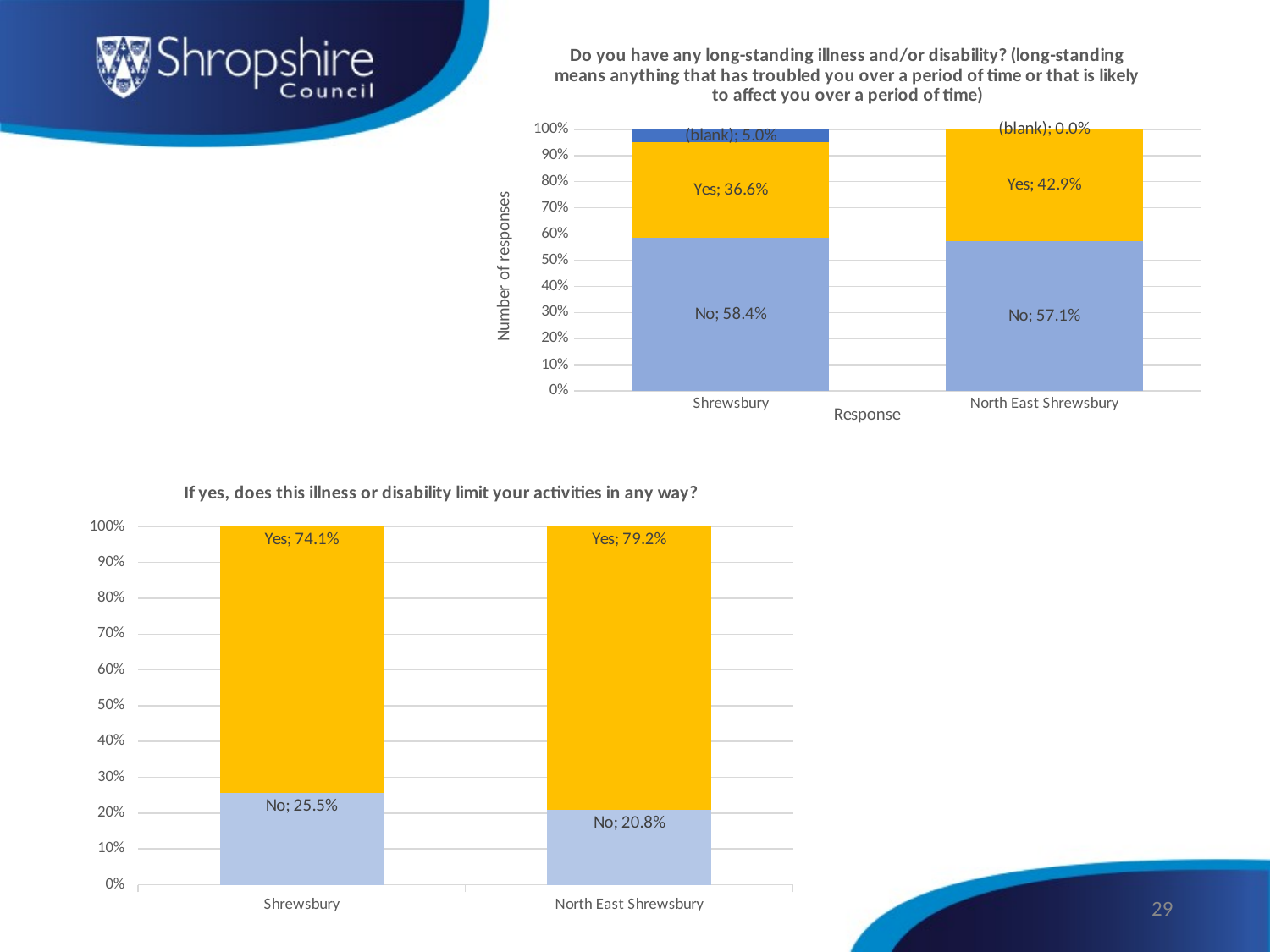

### Chart: Do you have any long-standing illness and/or disability? (long-standing means anything that has troubled you over a period of time or that is likely to affect you over a period of time)

| Category | No | Yes | (blank) |
|---|---|---|---|
| Shrewsbury | 0.5844827586206897 | 0.36551724137931035 | 0.05 |
| North East Shrewsbury | 0.5714285714285714 | 0.42857142857142855 | 0.0 |

### Chart: If yes, does this illness or disability limit your activities in any way?

| Category | No | Yes |
|---|---|---|
| Shrewsbury | 0.25471698113207547 | 0.7405660377358491 |
| North East Shrewsbury | 0.20833333333333334 | 0.7916666666666666 |
29